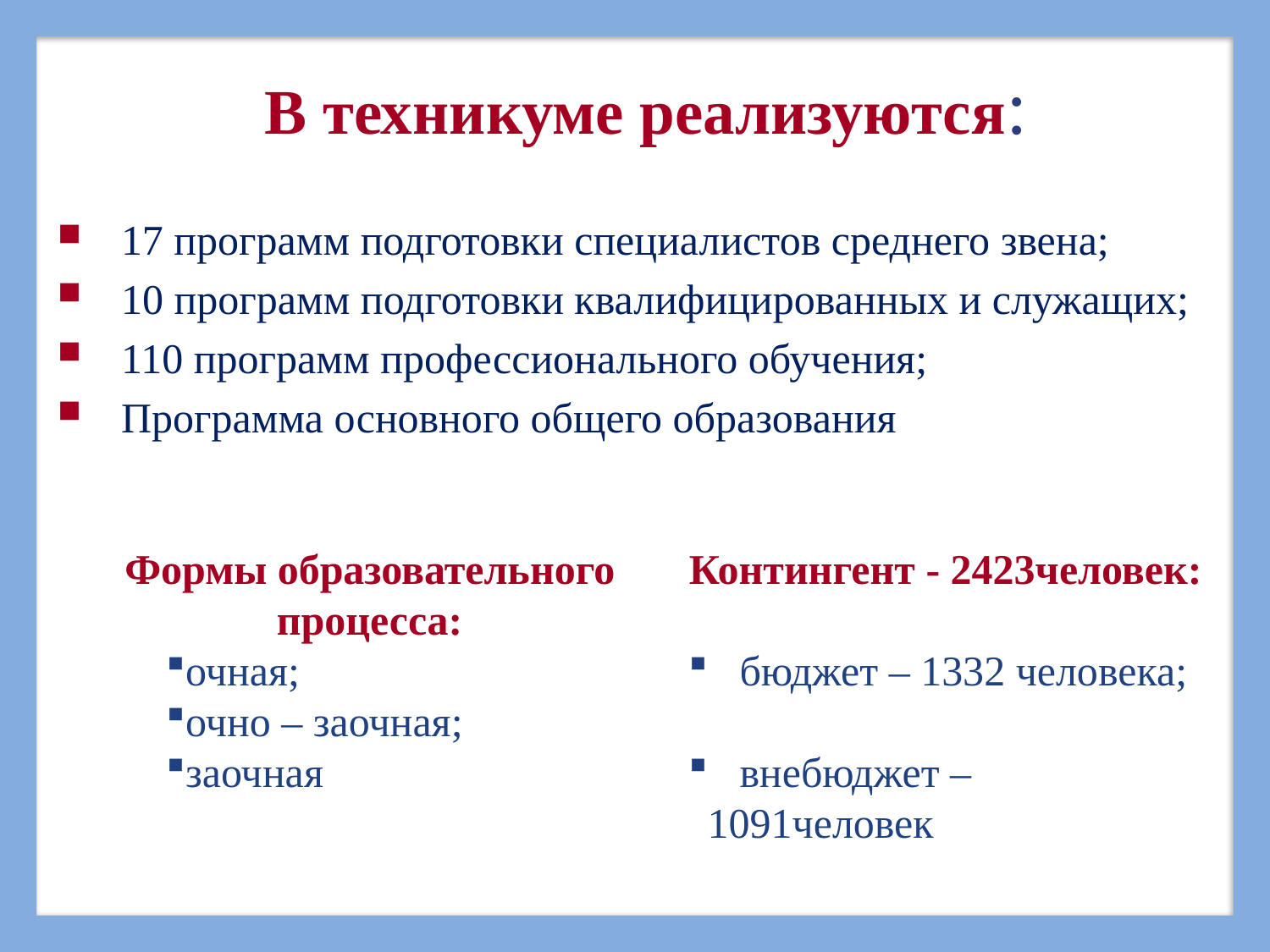

# В техникуме реализуются:
17 программ подготовки специалистов среднего звена;
10 программ подготовки квалифицированных и служащих;
110 программ профессионального обучения;
Программа основного общего образования
Формы образовательного процесса:
очная;
очно – заочная;
заочная
Контингент - 2423человек:

  бюджет – 1332 человека;

  внебюджет – 1091человек
4